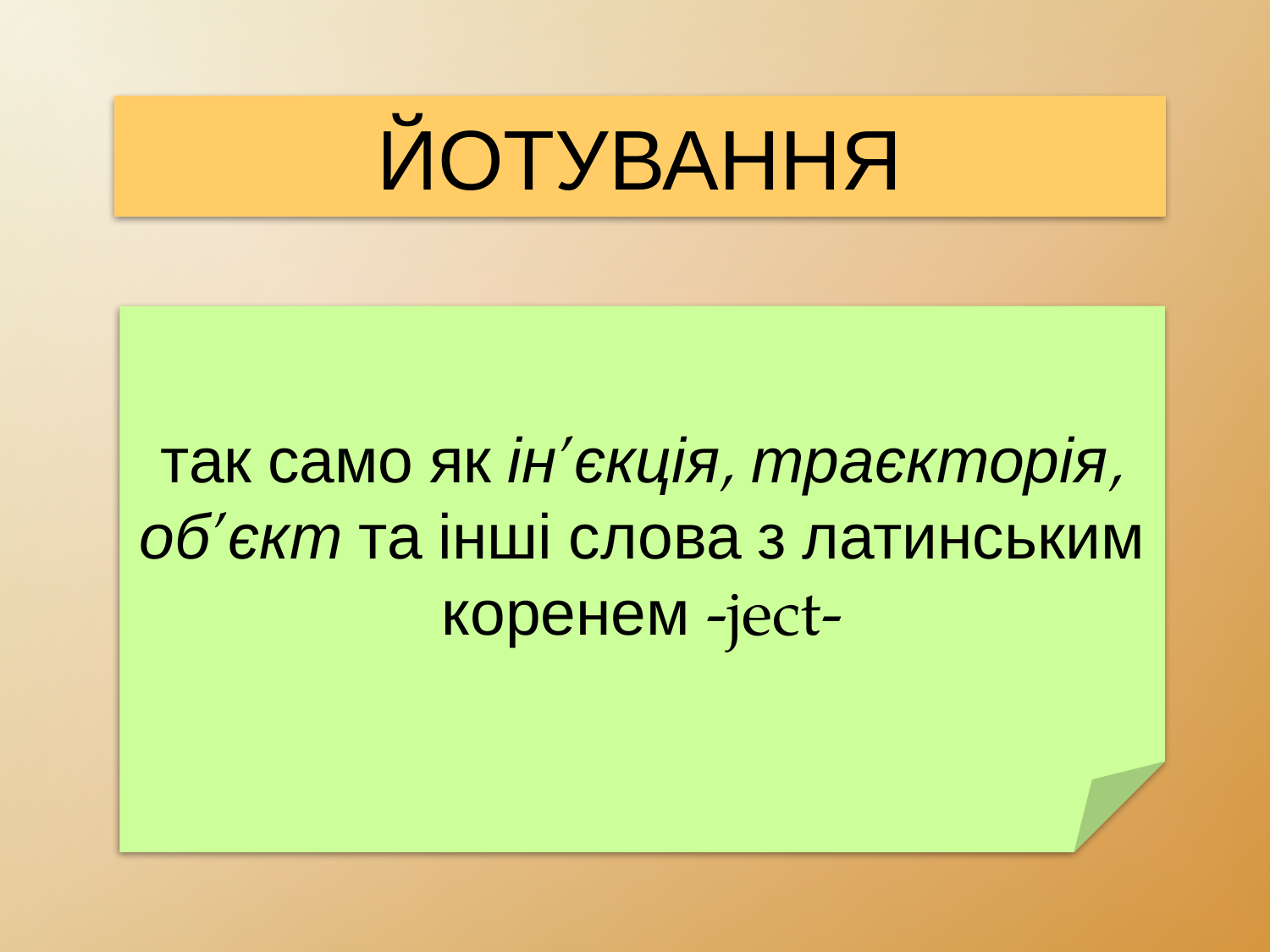

ЙОТУВАННЯ
так само як ін’єкція, траєкторія, об’єкт та інші слова з латинським коренем -ject-